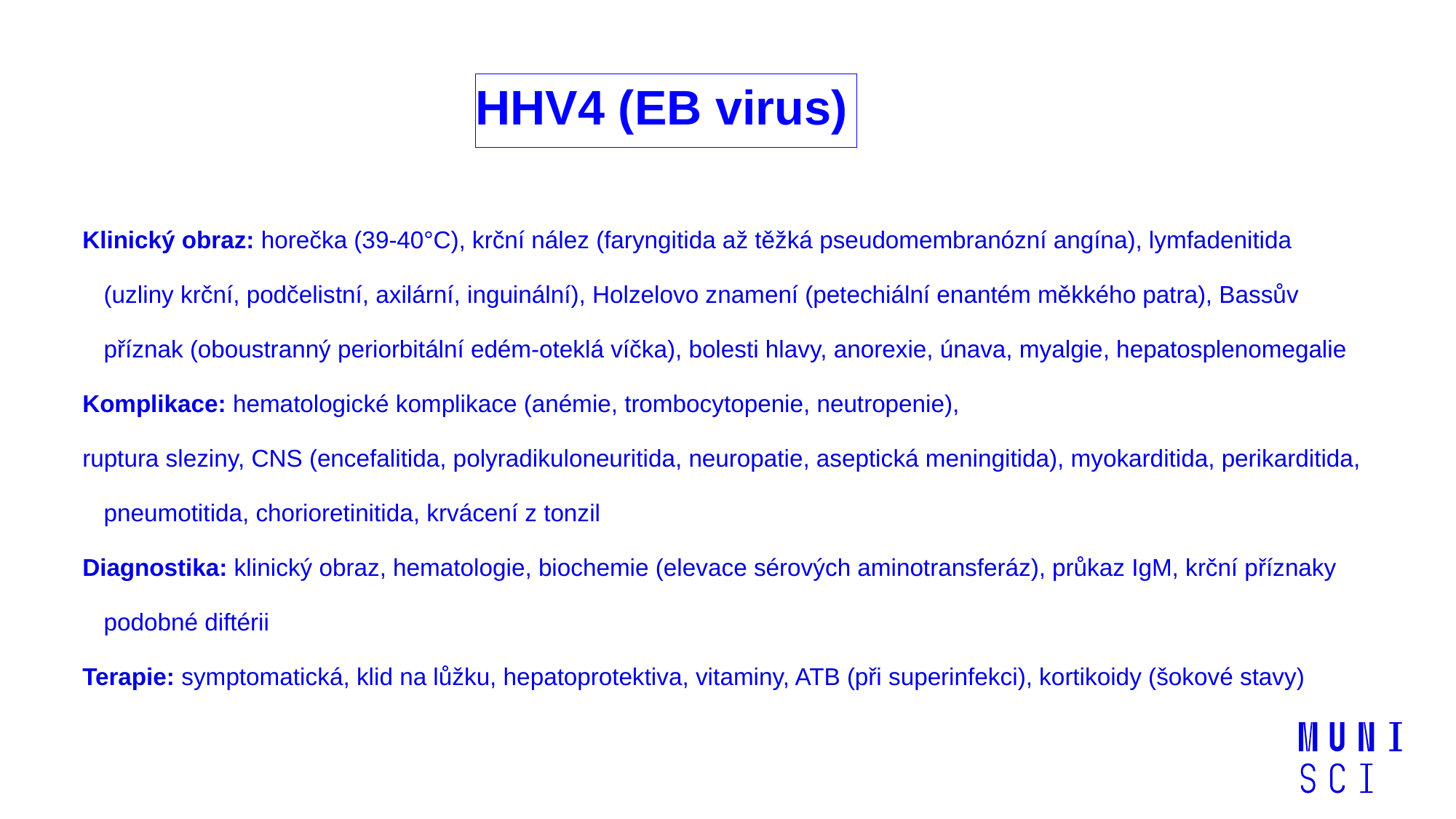

# HHV4 (EB virus)
Klinický obraz: horečka (39-40°C), krční nález (faryngitida až těžká pseudomembranózní angína), lymfadenitida (uzliny krční, podčelistní, axilární, inguinální), Holzelovo znamení (petechiální enantém měkkého patra), Bassův příznak (oboustranný periorbitální edém-oteklá víčka), bolesti hlavy, anorexie, únava, myalgie, hepatosplenomegalie
Komplikace: hematologické komplikace (anémie, trombocytopenie, neutropenie),
ruptura sleziny, CNS (encefalitida, polyradikuloneuritida, neuropatie, aseptická meningitida), myokarditida, perikarditida, pneumotitida, chorioretinitida, krvácení z tonzil
Diagnostika: klinický obraz, hematologie, biochemie (elevace sérových aminotransferáz), průkaz IgM, krční příznaky podobné diftérii
Terapie: symptomatická, klid na lůžku, hepatoprotektiva, vitaminy, ATB (při superinfekci), kortikoidy (šokové stavy)